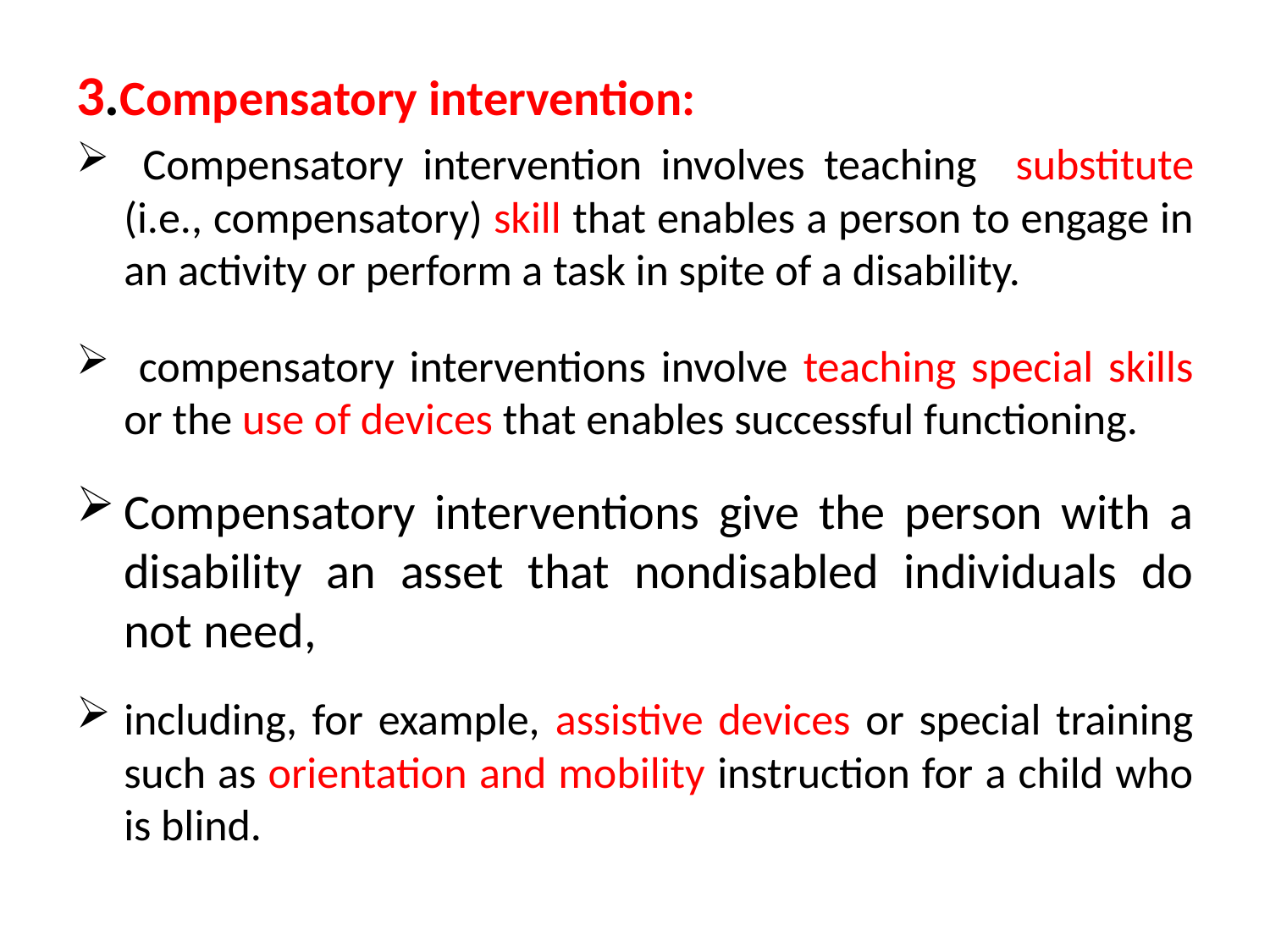

3.Compensatory intervention:
 Compensatory intervention involves teaching  substitute (i.e., compensatory) skill that enables a person to engage in an activity or perform a task in spite of a disability.

 compensatory interventions involve teaching special skills or the use of devices that enables successful functioning.

Compensatory interventions give the person with a disability an asset that nondisabled individuals do not need,

including, for example, assistive devices or special training such as orientation and mobility instruction for a child who is blind.